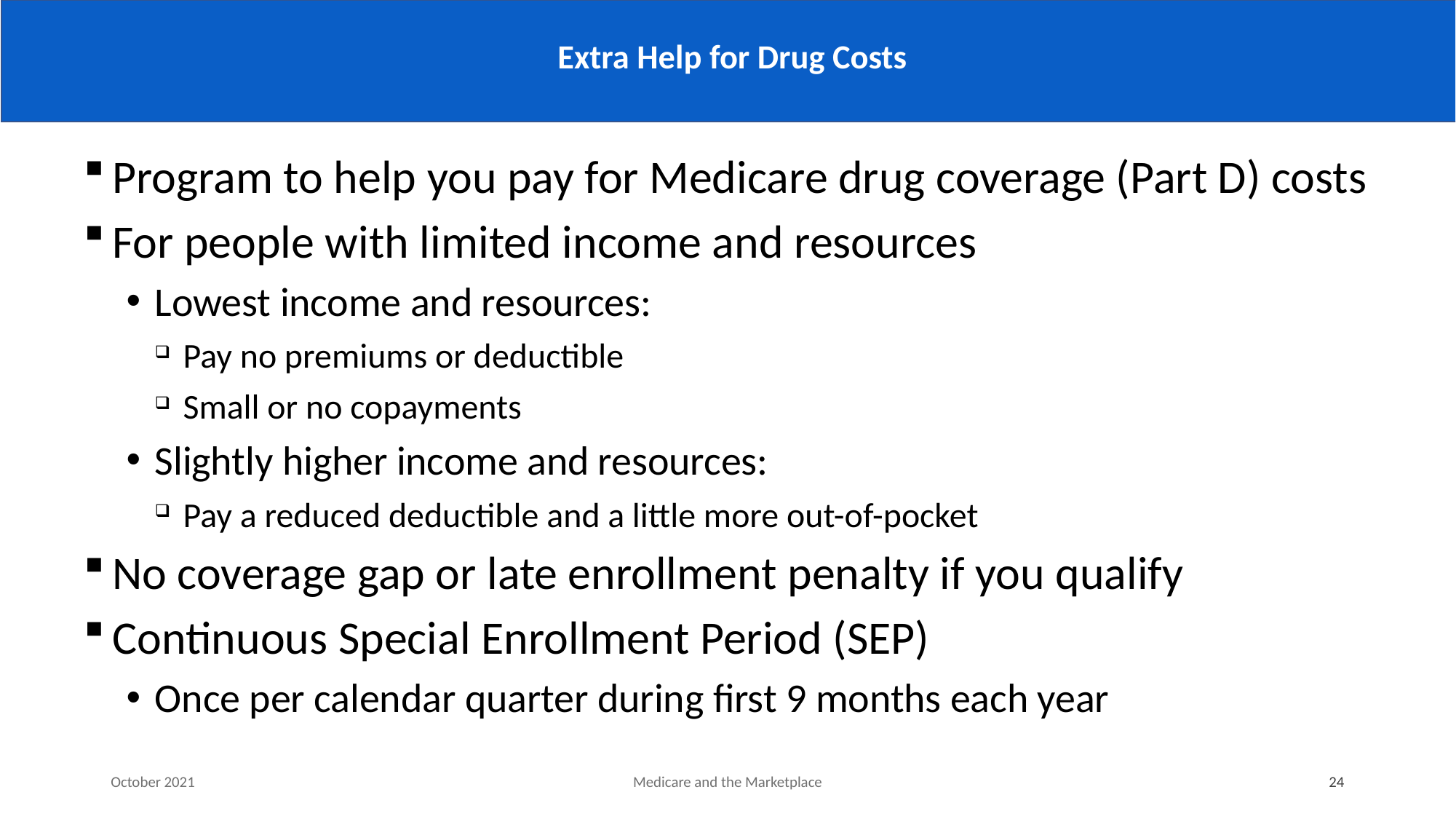

# Extra Help for Drug Costs
Program to help you pay for Medicare drug coverage (Part D) costs
For people with limited income and resources
Lowest income and resources:
Pay no premiums or deductible
Small or no copayments
Slightly higher income and resources:
Pay a reduced deductible and a little more out-of-pocket
No coverage gap or late enrollment penalty if you qualify
Continuous Special Enrollment Period (SEP)
Once per calendar quarter during first 9 months each year
October 2021
Medicare and the Marketplace